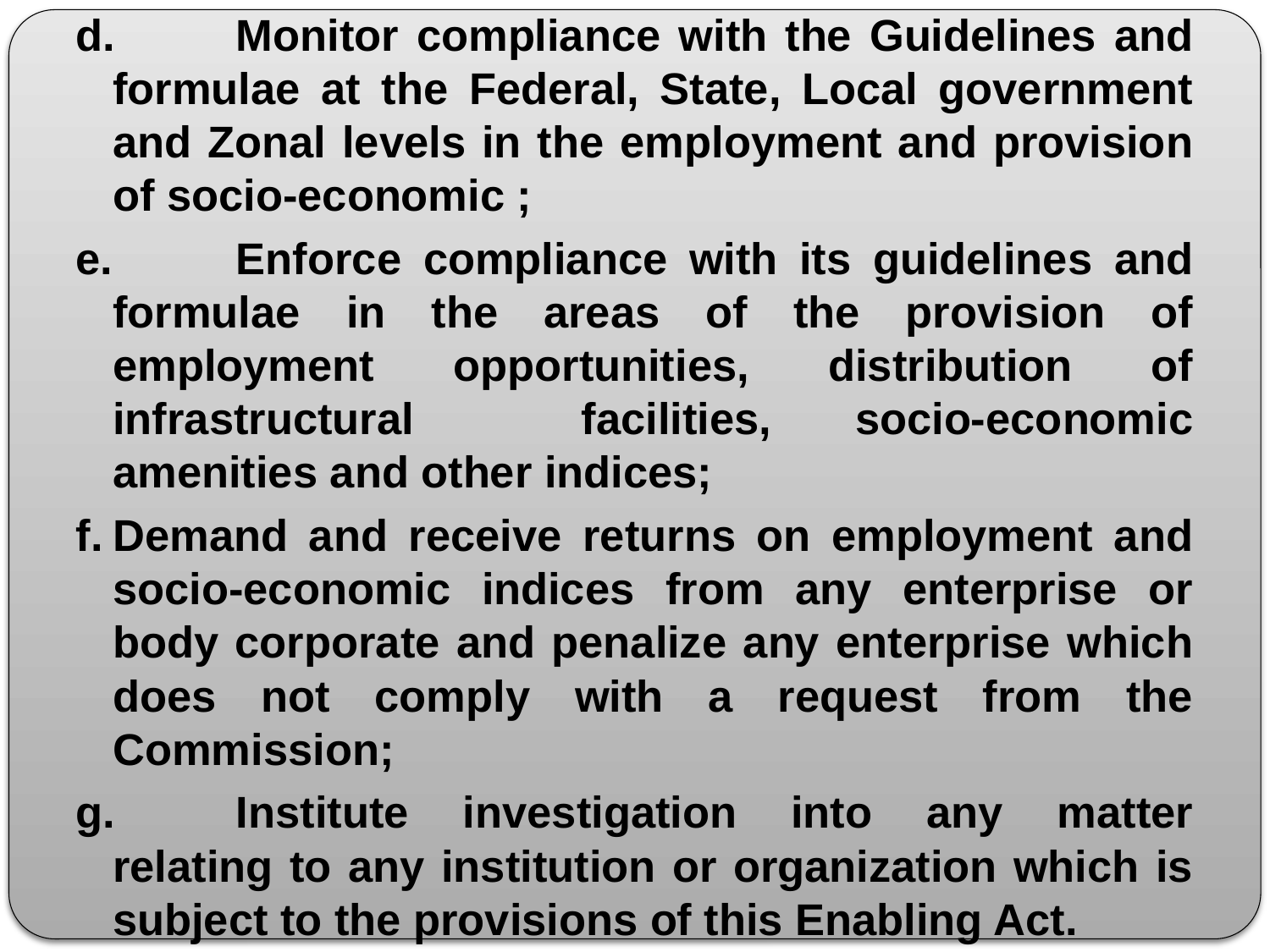

d.	Monitor compliance with the Guidelines and formulae at the Federal, State, Local government and Zonal levels in the employment and provision of socio-economic ;
e.	Enforce compliance with its guidelines and formulae in the areas of the provision of employment opportunities, distribution of infrastructural  facilities, socio-economic amenities and other indices;
f.	Demand and receive returns on employment and socio-economic indices from any enterprise or body corporate and penalize any enterprise which does not comply with a request from the Commission;
g.	Institute investigation into any matter relating to any institution or organization which is subject to the provisions of this Enabling Act.